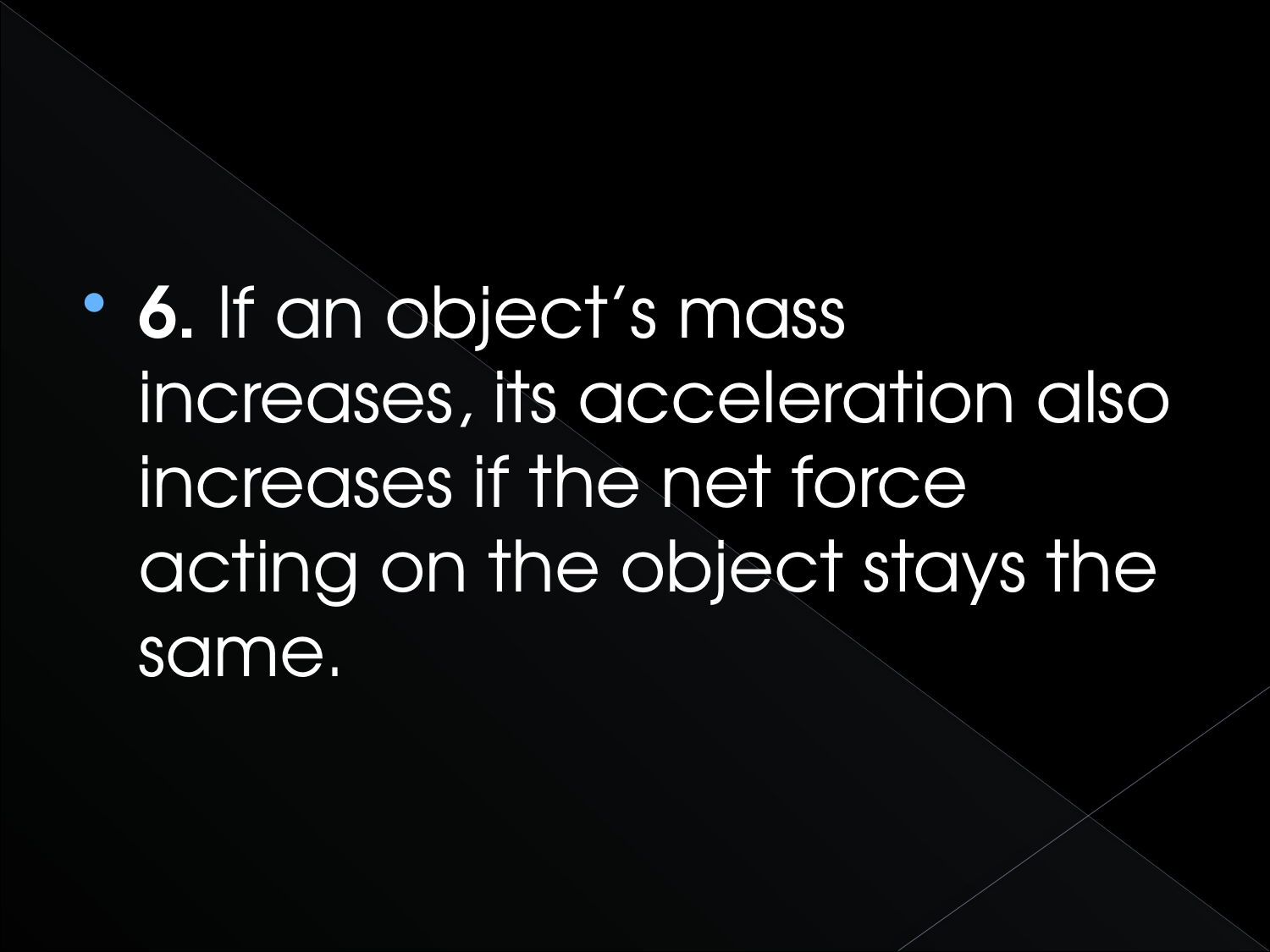

#
6. If an object’s mass increases, its acceleration also increases if the net force acting on the object stays the same.